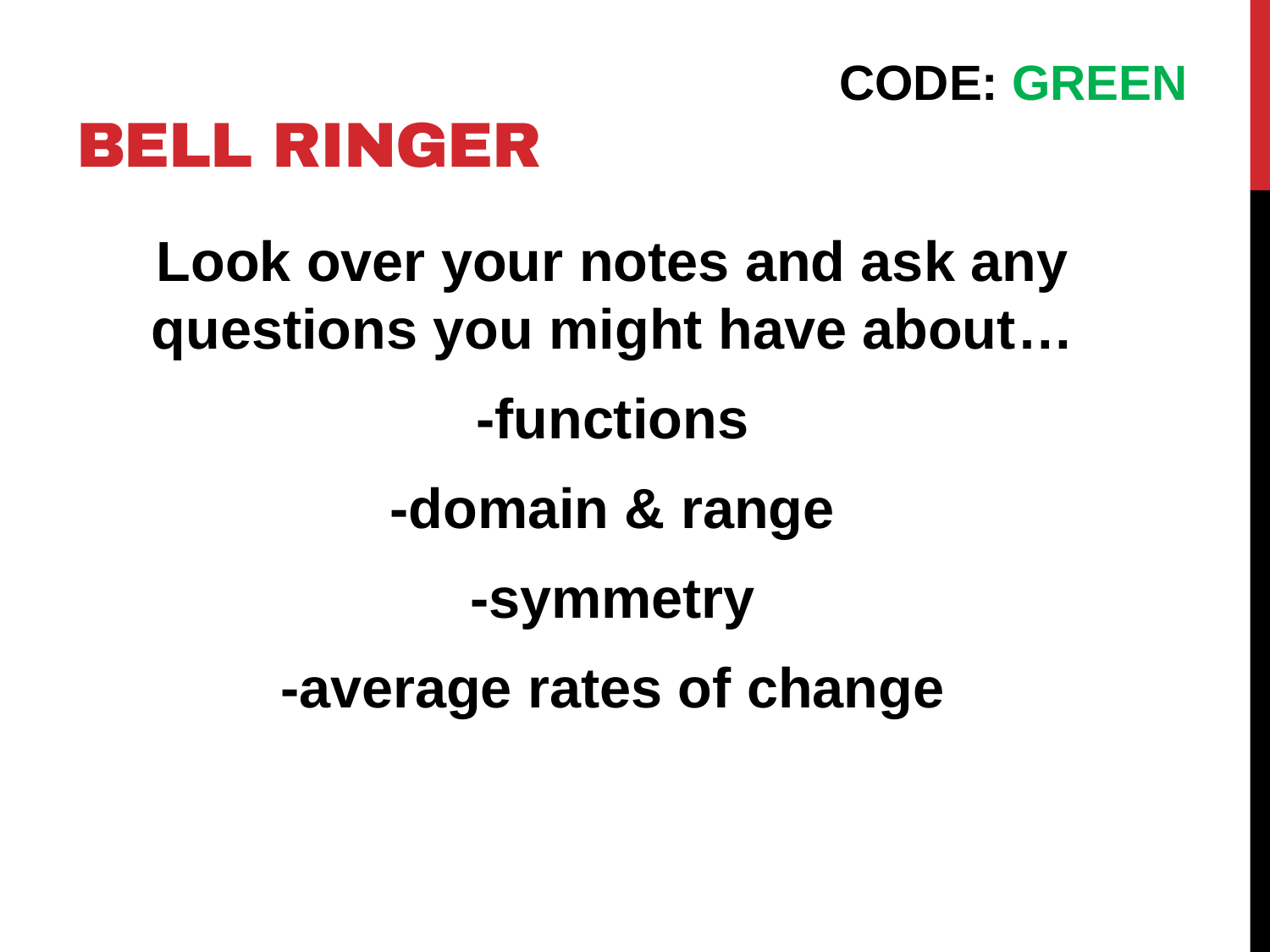

CODE: GREEN
Bell ringer
Look over your notes and ask any questions you might have about…
-functions
-domain & range
-symmetry
-average rates of change